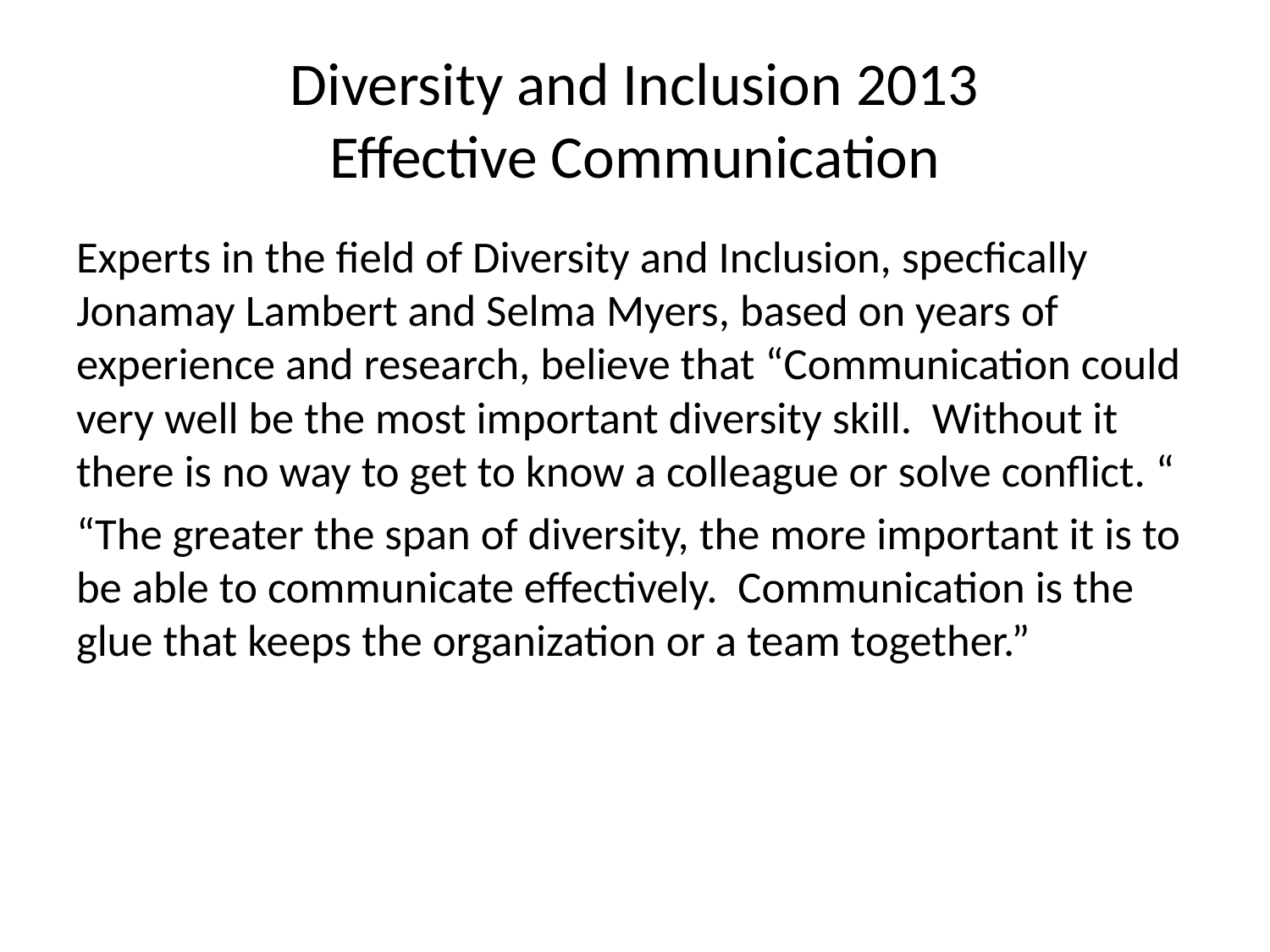

# Diversity and Inclusion 2013 Effective Communication
Experts in the field of Diversity and Inclusion, specfically Jonamay Lambert and Selma Myers, based on years of experience and research, believe that “Communication could very well be the most important diversity skill.  Without it there is no way to get to know a colleague or solve conflict. “
“The greater the span of diversity, the more important it is to be able to communicate effectively.  Communication is the glue that keeps the organization or a team together.”